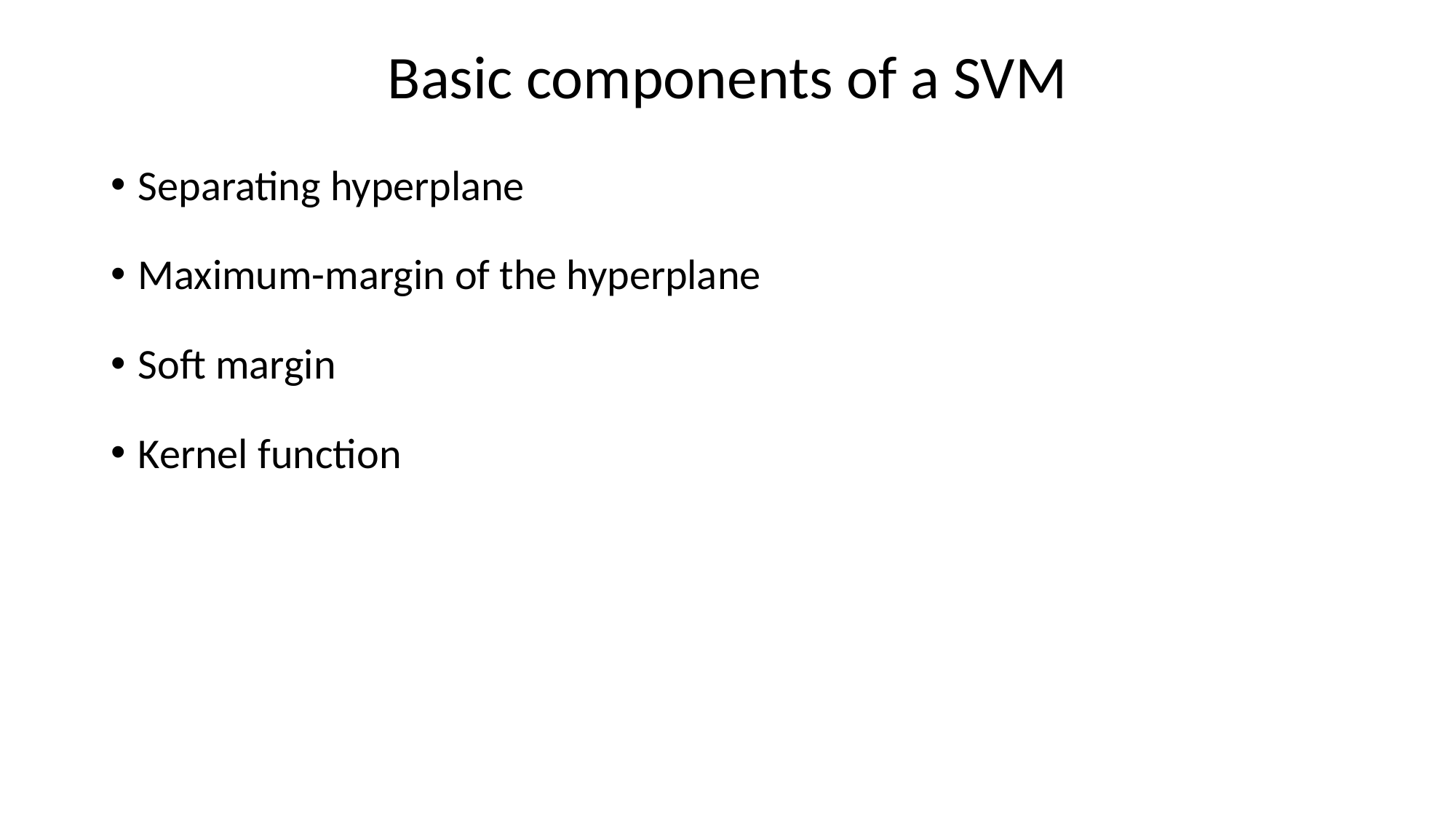

# Basic components of a SVM
Separating hyperplane

Maximum-margin of the hyperplane

Soft margin

Kernel function